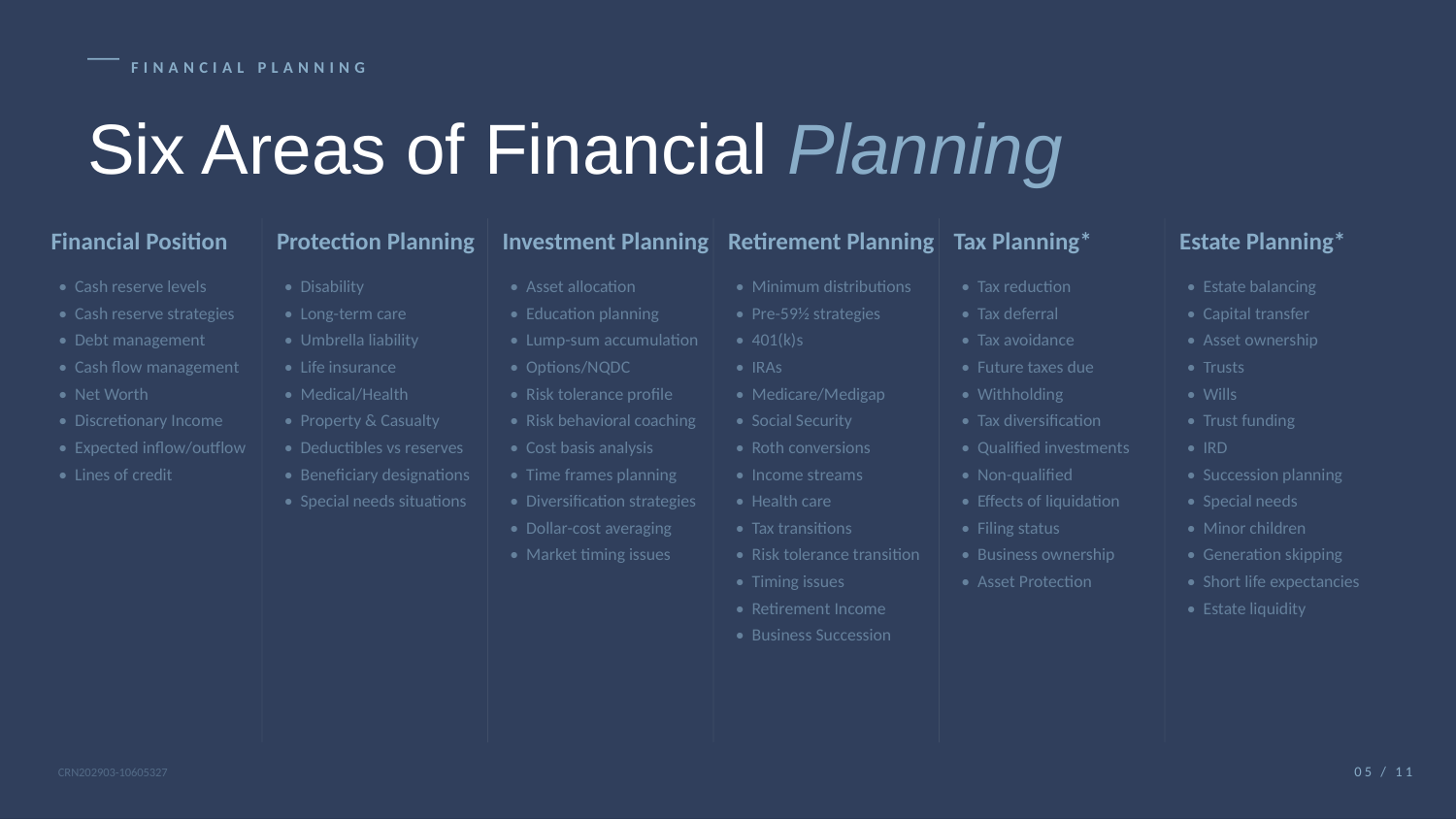

FINANCIAL PLANNING

Six Areas of Financial Planning
Financial Position

Protection Planning

Investment Planning

Retirement Planning

Tax Planning*

Estate Planning*
  •  Cash reserve levels
  •  Cash reserve strategies
  •  Debt management
  •  Cash flow management
  •  Net Worth
  •  Discretionary Income
  •  Expected inflow/outflow
  •  Lines of credit
  •  Disability
  •  Long-term care
  •  Umbrella liability
  •  Life insurance
  •  Medical/Health
  •  Property & Casualty
  •  Deductibles vs reserves
  •  Beneficiary designations
  •  Special needs situations

  •  Asset allocation
  •  Education planning
  •  Lump-sum accumulation
  •  Options/NQDC
  •  Risk tolerance profile
  •  Risk behavioral coaching
  •  Cost basis analysis
  •  Time frames planning
  •  Diversification strategies
  •  Dollar-cost averaging
  •  Market timing issues
  •  Minimum distributions
  •  Pre-59½ strategies
  •  401(k)s
  •  IRAs
  •  Medicare/Medigap
  •  Social Security
  •  Roth conversions
  •  Income streams
  •  Health care
  •  Tax transitions
  •  Risk tolerance transition
  •  Timing issues
  •  Retirement Income
  •  Business Succession
  •  Tax reduction
  •  Tax deferral
  •  Tax avoidance
  •  Future taxes due
  •  Withholding
  •  Tax diversification
  •  Qualified investments
  •  Non-qualified
  •  Effects of liquidation
  •  Filing status
  •  Business ownership
  •  Asset Protection
  •  Estate balancing
  •  Capital transfer
  •  Asset ownership
  •  Trusts
  •  Wills
  •  Trust funding
  •  IRD
  •  Succession planning
  •  Special needs
  •  Minor children
  •  Generation skipping
  •  Short life expectancies
  •  Estate liquidity
05 / 11
CRN202903-10605327